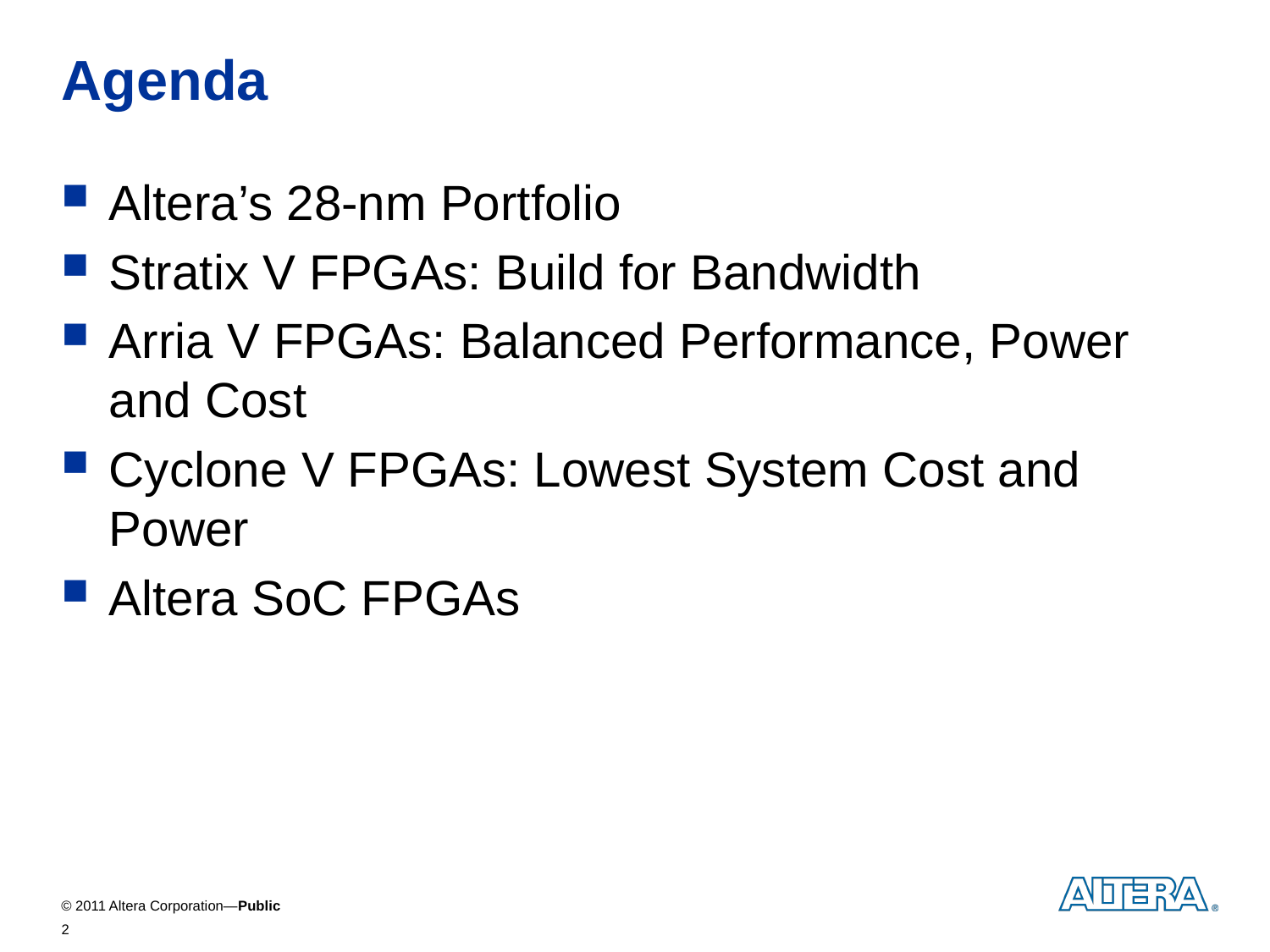

# Agenda
Altera’s 28-nm Portfolio
Stratix V FPGAs: Build for Bandwidth
Arria V FPGAs: Balanced Performance, Power and Cost
Cyclone V FPGAs: Lowest System Cost and Power
Altera SoC FPGAs

2